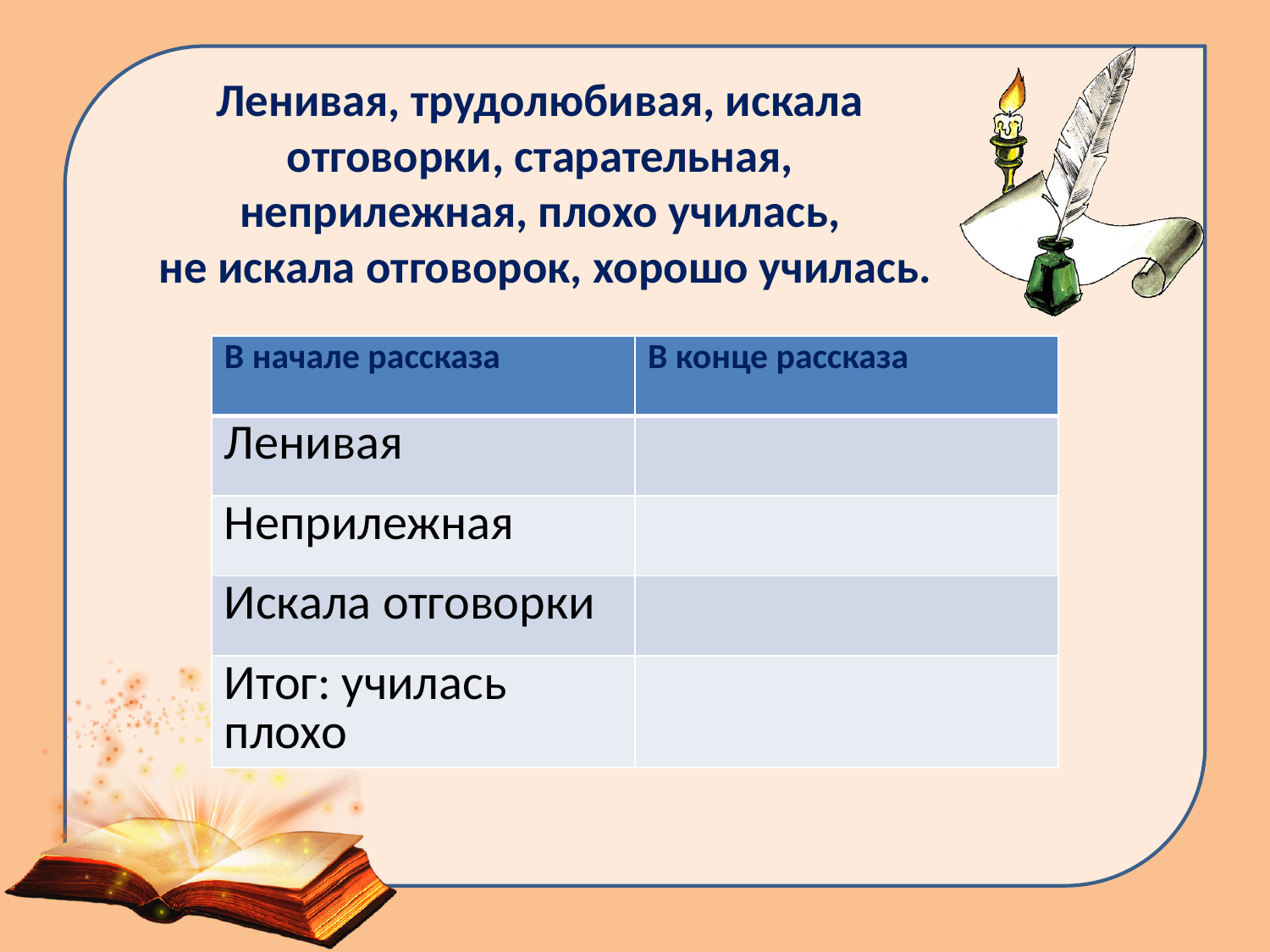

# Ленивая, трудолюбивая, искала отговорки, старательная, неприлежная, плохо училась, не искала отговорок, хорошо училась.
| В начале рассказа | В конце рассказа |
| --- | --- |
| Ленивая |  |
| Неприлежная |  |
| Искала отговорки |  |
| Итог: училась плохо |  |